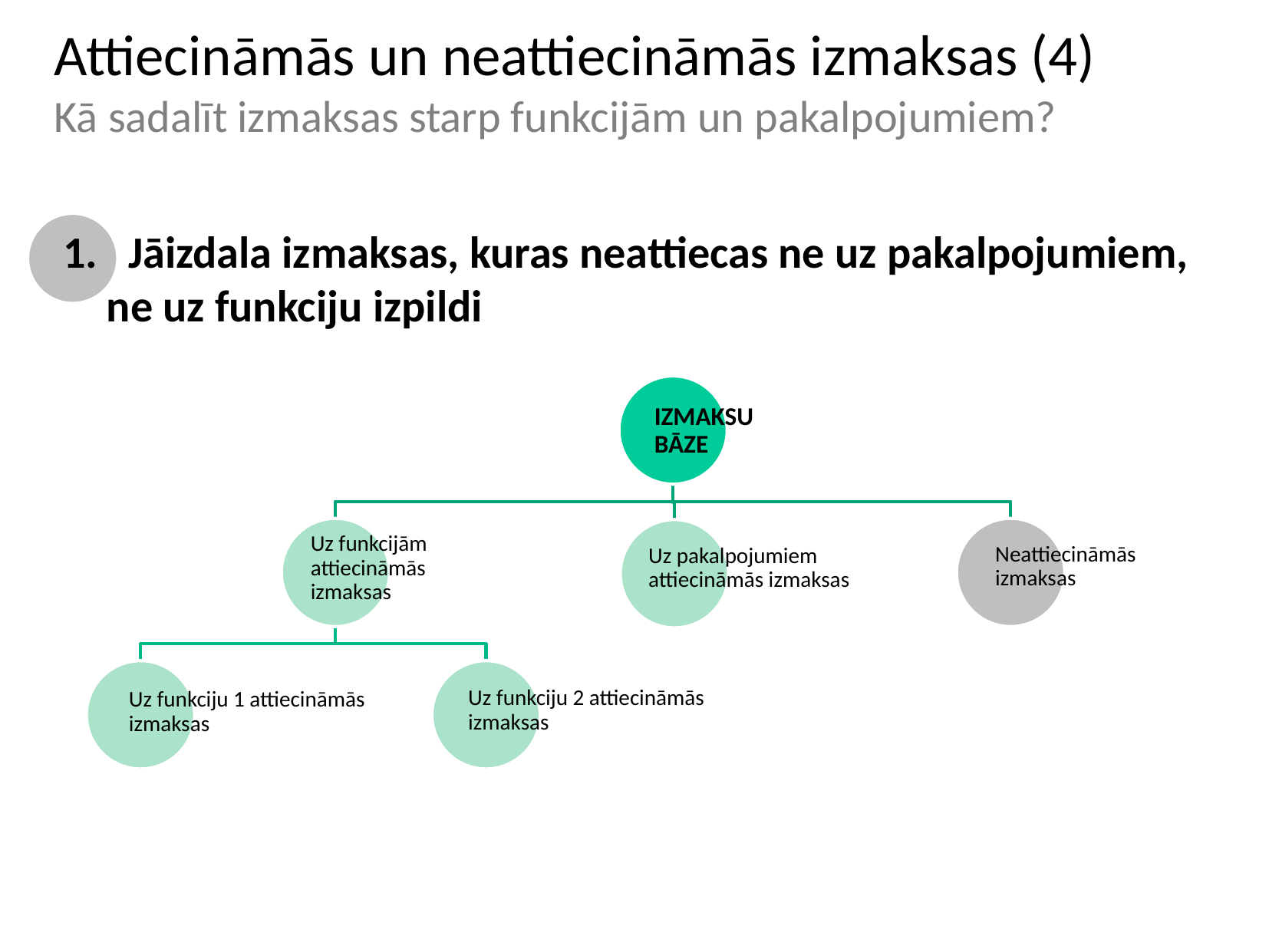

# Attiecināmās un neattiecināmās izmaksas (4) Kā sadalīt izmaksas starp funkcijām un pakalpojumiem?

1.   Jāizdala izmaksas, kuras neattiecas ne uz pakalpojumiem, ne uz funkciju izpildi

IZMAKSU BĀZE

Neattiecināmās izmaksas
Uz funkcijām attiecināmās izmaksas
Uz pakalpojumiem attiecināmās izmaksas

Uz funkciju 2 attiecināmās izmaksas
Uz funkciju 1 attiecināmās izmaksas